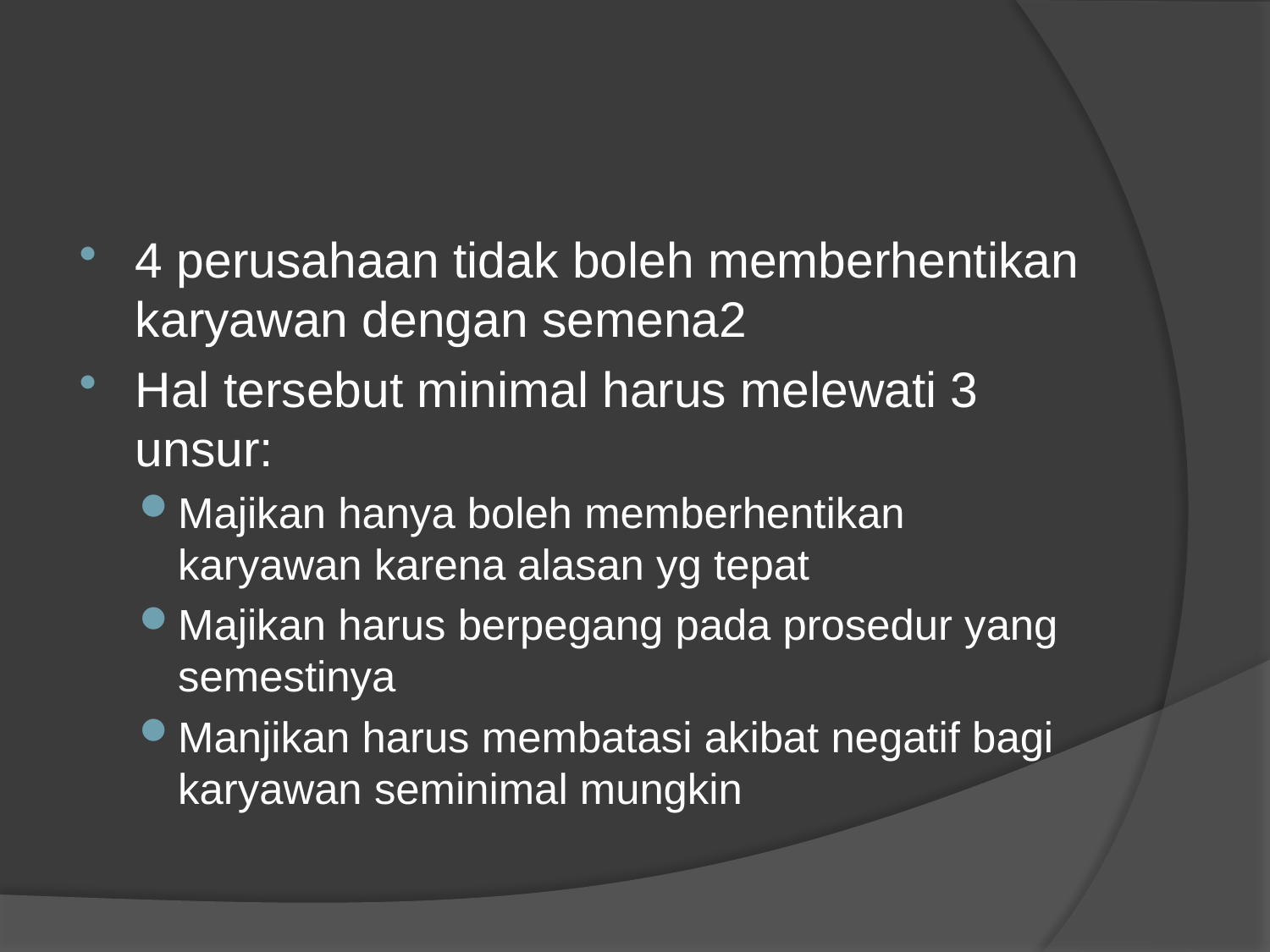

#
4 perusahaan tidak boleh memberhentikan karyawan dengan semena2
Hal tersebut minimal harus melewati 3 unsur:
Majikan hanya boleh memberhentikan karyawan karena alasan yg tepat
Majikan harus berpegang pada prosedur yang semestinya
Manjikan harus membatasi akibat negatif bagi karyawan seminimal mungkin